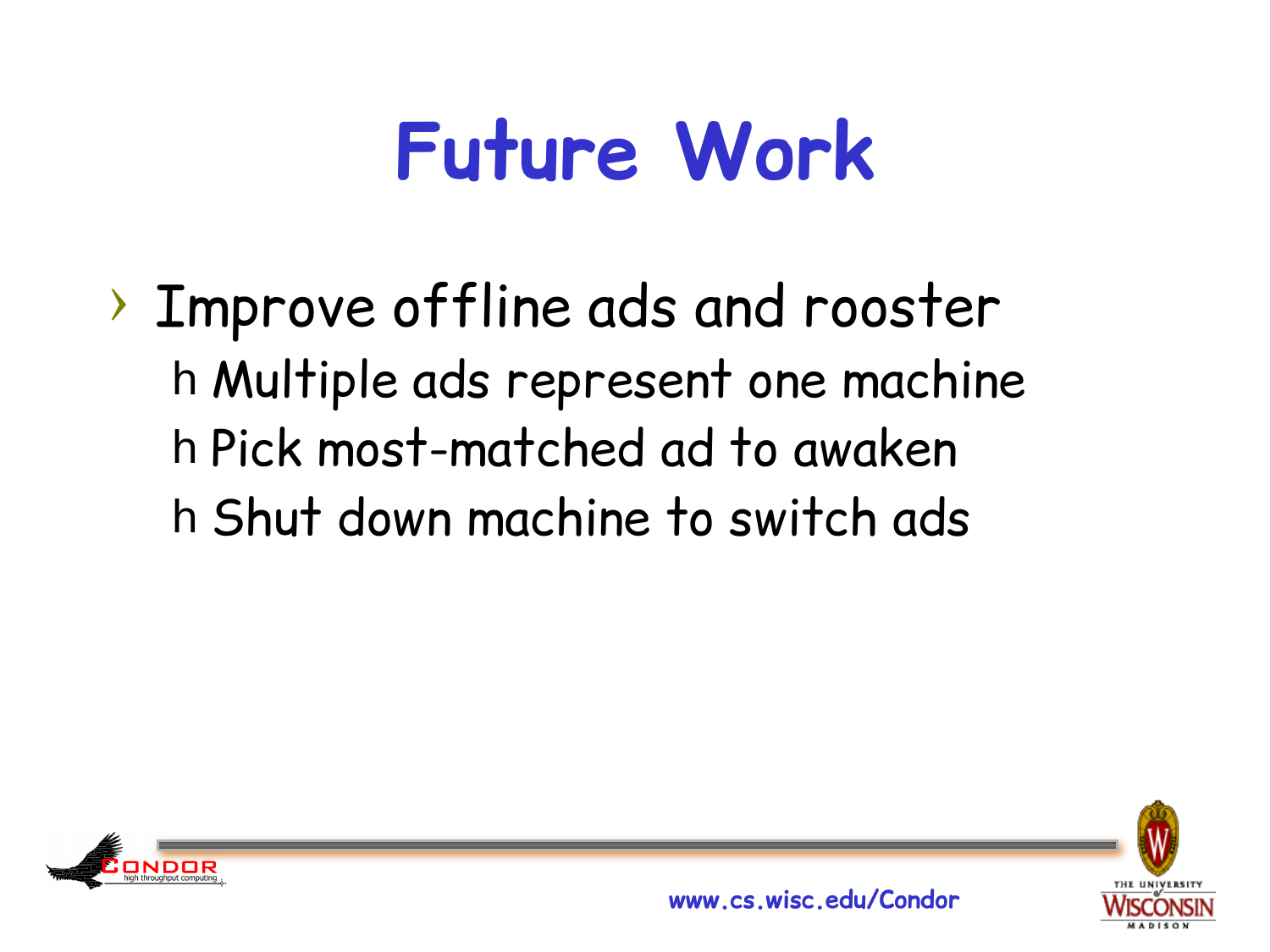

# Future Work
Improve offline ads and rooster
Multiple ads represent one machine
Pick most-matched ad to awaken
Shut down machine to switch ads